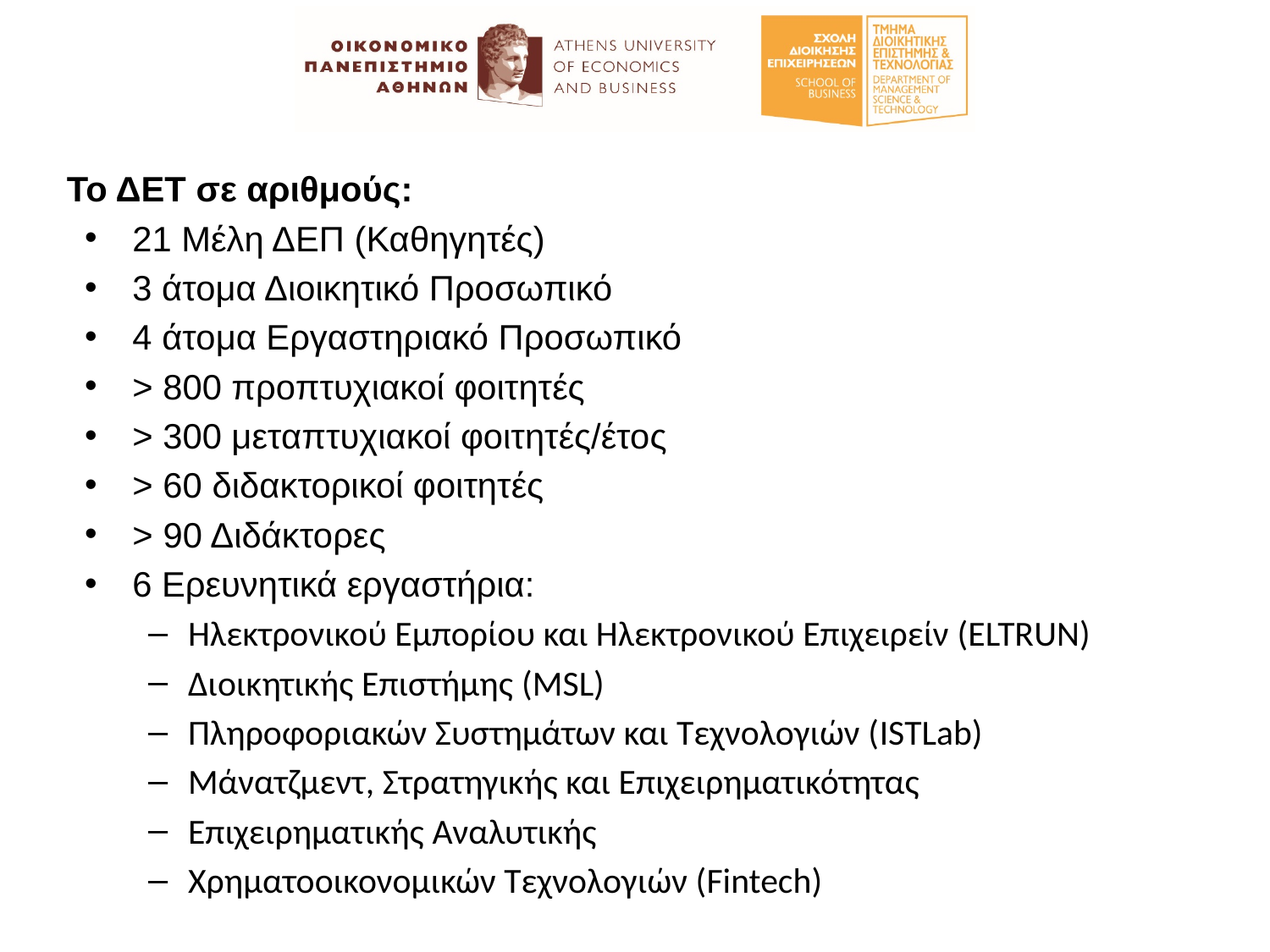

Το ΔΕΤ σε αριθμούς:
21 Μέλη ΔΕΠ (Καθηγητές)
3 άτομα Διοικητικό Προσωπικό
4 άτομα Εργαστηριακό Προσωπικό
> 800 προπτυχιακοί φοιτητές
> 300 μεταπτυχιακοί φοιτητές/έτος
> 60 διδακτορικοί φοιτητές
> 90 Διδάκτορες
6 Ερευνητικά εργαστήρια:
Ηλεκτρονικού Εμπορίου και Ηλεκτρονικού Επιχειρείν (ELTRUN)
Διοικητικής Επιστήμης (MSL)
Πληροφοριακών Συστημάτων και Τεχνολογιών (ISTLab)
Μάνατζμεντ, Στρατηγικής και Επιχειρηματικότητας
Επιχειρηματικής Αναλυτικής
Χρηματοοικονομικών Τεχνολογιών (Fintech)